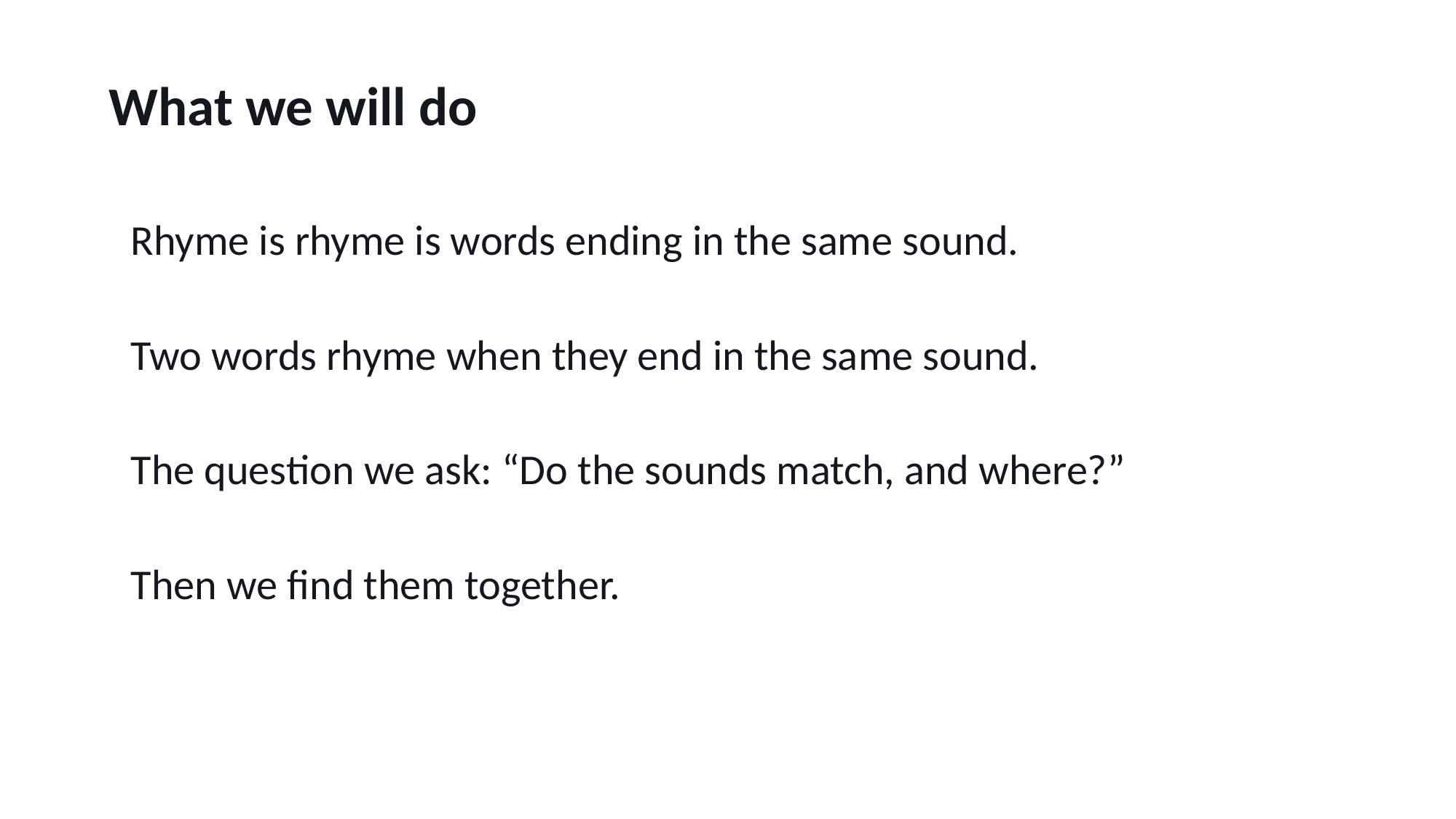

What we will do
Rhyme is rhyme is words ending in the same sound.
Two words rhyme when they end in the same sound.
The question we ask: “Do the sounds match, and where?”
Then we find them together.